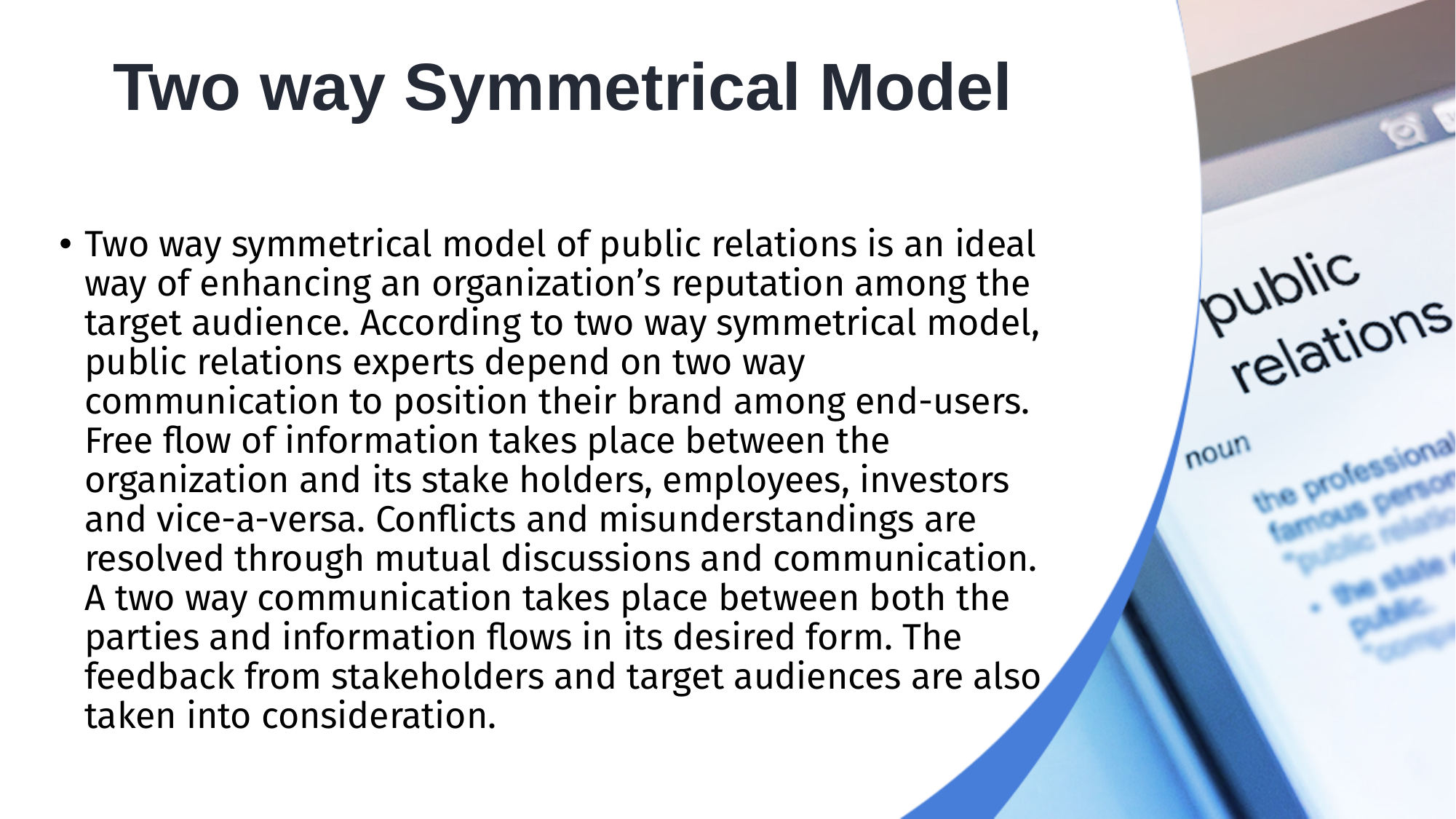

# Two way Symmetrical Model
Two way symmetrical model of public relations is an ideal way of enhancing an organization’s reputation among the target audience. According to two way symmetrical model, public relations experts depend on two way communication to position their brand among end-users. Free flow of information takes place between the organization and its stake holders, employees, investors and vice-a-versa. Conflicts and misunderstandings are resolved through mutual discussions and communication. A two way communication takes place between both the parties and information flows in its desired form. The feedback from stakeholders and target audiences are also taken into consideration.